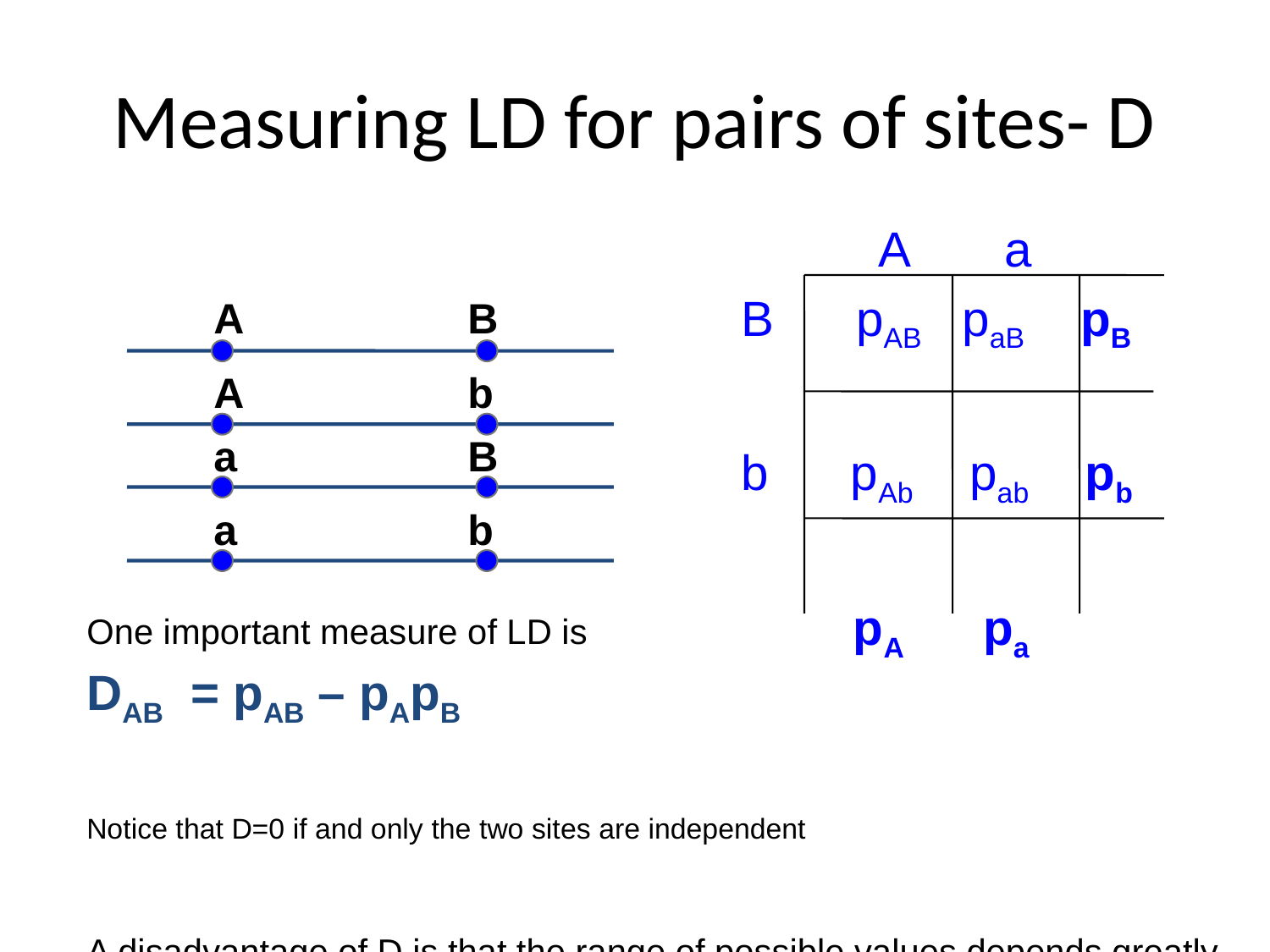

# Measuring LD for pairs of sites- D
          A       a
B      pAB     paB       pB

b      pAb       pab       pb

              pA          pa

A
B

A
b

a
B

a
b

One important measure of LD is
DAB  = pAB – pApB

Notice that D=0 if and only the two sites are independent

A disadvantage of D is that the range of possible values depends greatly on the marginal allele frequencies.